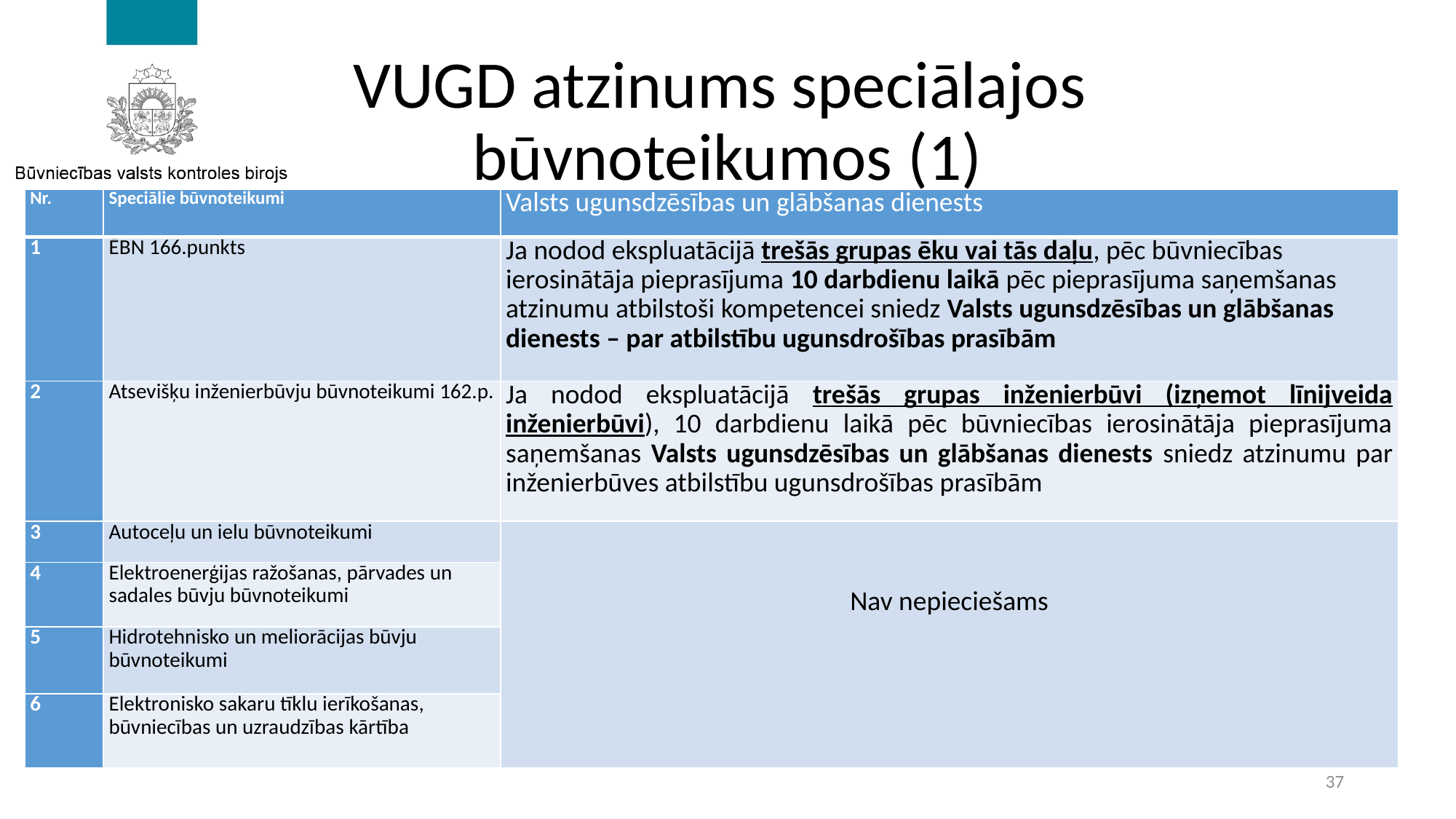

# VUGD atzinums speciālajos būvnoteikumos (1)
| Nr. | Speciālie būvnoteikumi | Valsts ugunsdzēsības un glābšanas dienests |
| --- | --- | --- |
| 1 | ĒBN 166.punkts | Ja nodod ekspluatācijā trešās grupas ēku vai tās daļu, pēc būvniecības ierosinātāja pieprasījuma 10 darbdienu laikā pēc pieprasījuma saņemšanas atzinumu atbilstoši kompetencei sniedz Valsts ugunsdzēsības un glābšanas dienests – par atbilstību ugunsdrošības prasībām |
| 2 | Atsevišķu inženierbūvju būvnoteikumi 162.p. | Ja nodod ekspluatācijā trešās grupas inženierbūvi (izņemot līnijveida inženierbūvi), 10 darbdienu laikā pēc būvniecības ierosinātāja pieprasījuma saņemšanas Valsts ugunsdzēsības un glābšanas dienests sniedz atzinumu par inženierbūves atbilstību ugunsdrošības prasībām |
| 3 | Autoceļu un ielu būvnoteikumi | Nav nepieciešams |
| 4 | Elektroenerģijas ražošanas, pārvades un sadales būvju būvnoteikumi |  |
| 5 | Hidrotehnisko un meliorācijas būvju būvnoteikumi |  |
| 6 | Elektronisko sakaru tīklu ierīkošanas, būvniecības un uzraudzības kārtība |  |